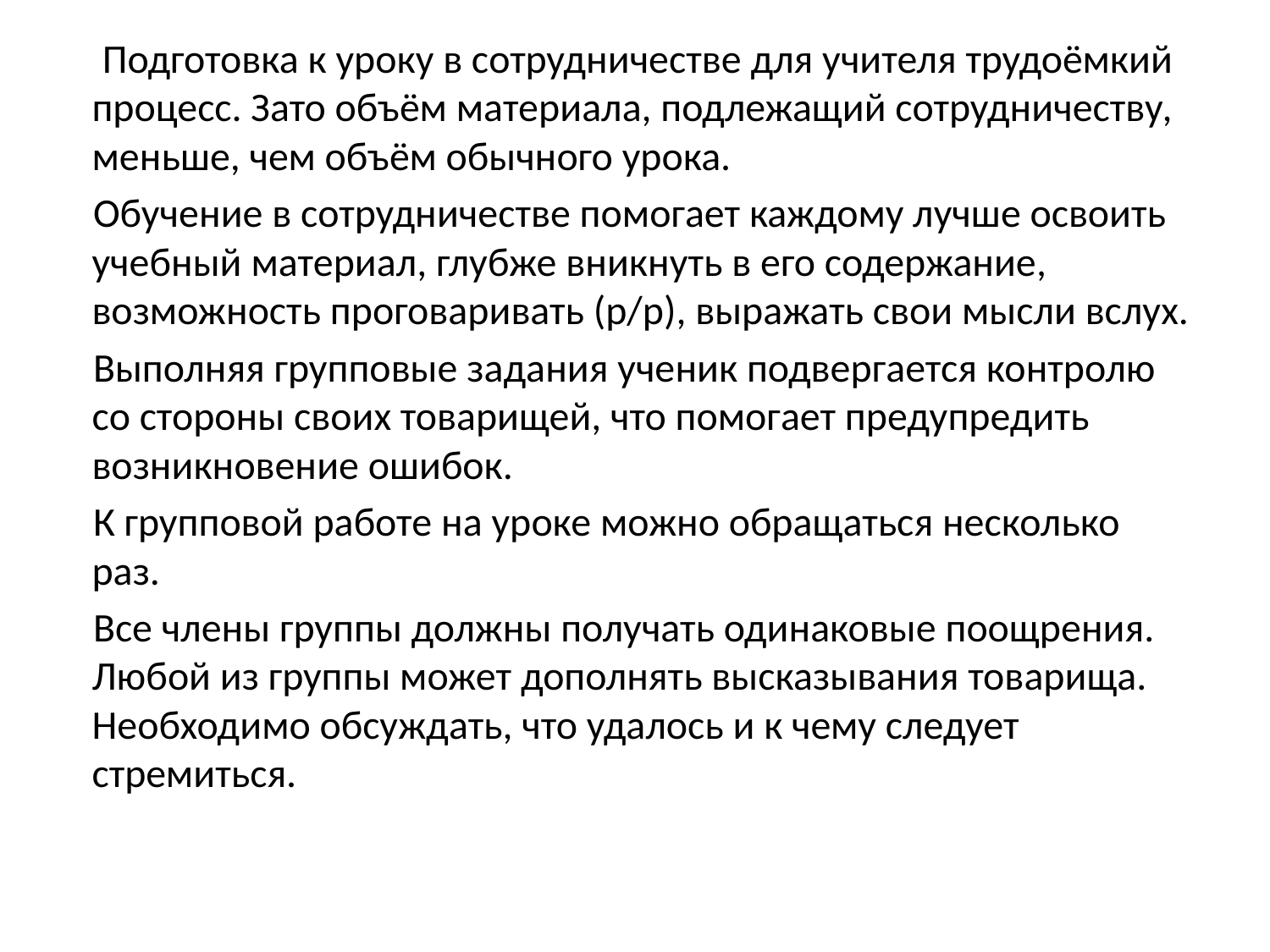

Подготовка к уроку в сотрудничестве для учителя трудоёмкий процесс. Зато объём материала, подлежащий сотрудничеству, меньше, чем объём обычного урока.
     Обучение в сотрудничестве помогает каждому лучше освоить учебный материал, глубже вникнуть в его содержание, возможность проговаривать (р/р), выражать свои мысли вслух.
     Выполняя групповые задания ученик подвергается контролю со стороны своих товарищей, что помогает предупредить возникновение ошибок.
     К групповой работе на уроке можно обращаться несколько раз.
     Все члены группы должны получать одинаковые поощрения. Любой из группы может дополнять высказывания товарища. Необходимо обсуждать, что удалось и к чему следует стремиться.
#